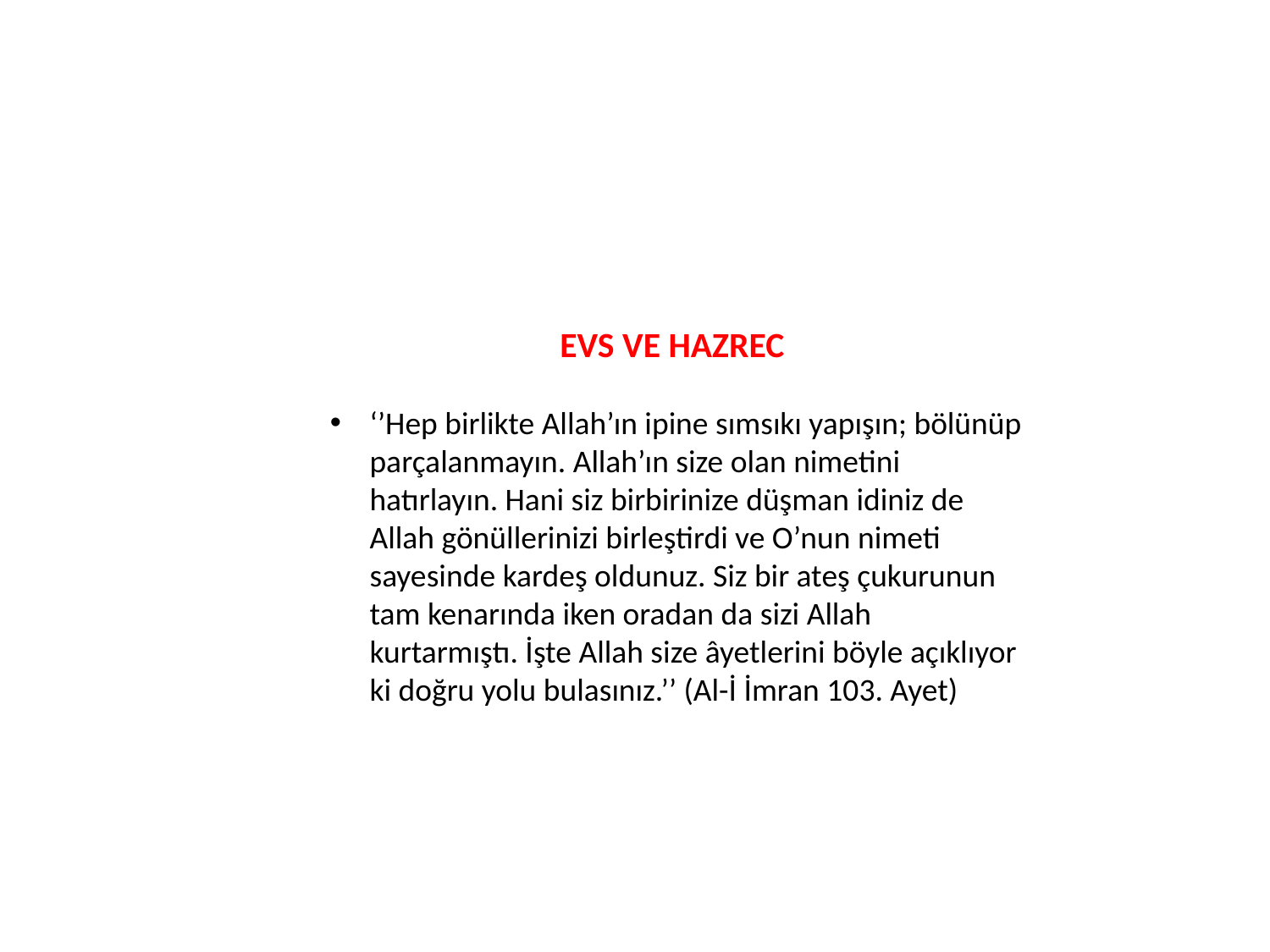

EVS VE HAZREC

‘’Hep birlikte Allah’ın ipine sımsıkı yapışın; bölünüp parçalanmayın. Allah’ın size olan nimetini hatırlayın. Hani siz birbirinize düşman idiniz de Allah gönüllerinizi birleştirdi ve O’nun nimeti sayesinde kardeş oldunuz. Siz bir ateş çukurunun tam kenarında iken oradan da sizi Allah kurtarmıştı. İşte Allah size âyetlerini böyle açıklıyor ki doğru yolu bulasınız.’’ (Al-İ İmran 103. Ayet)